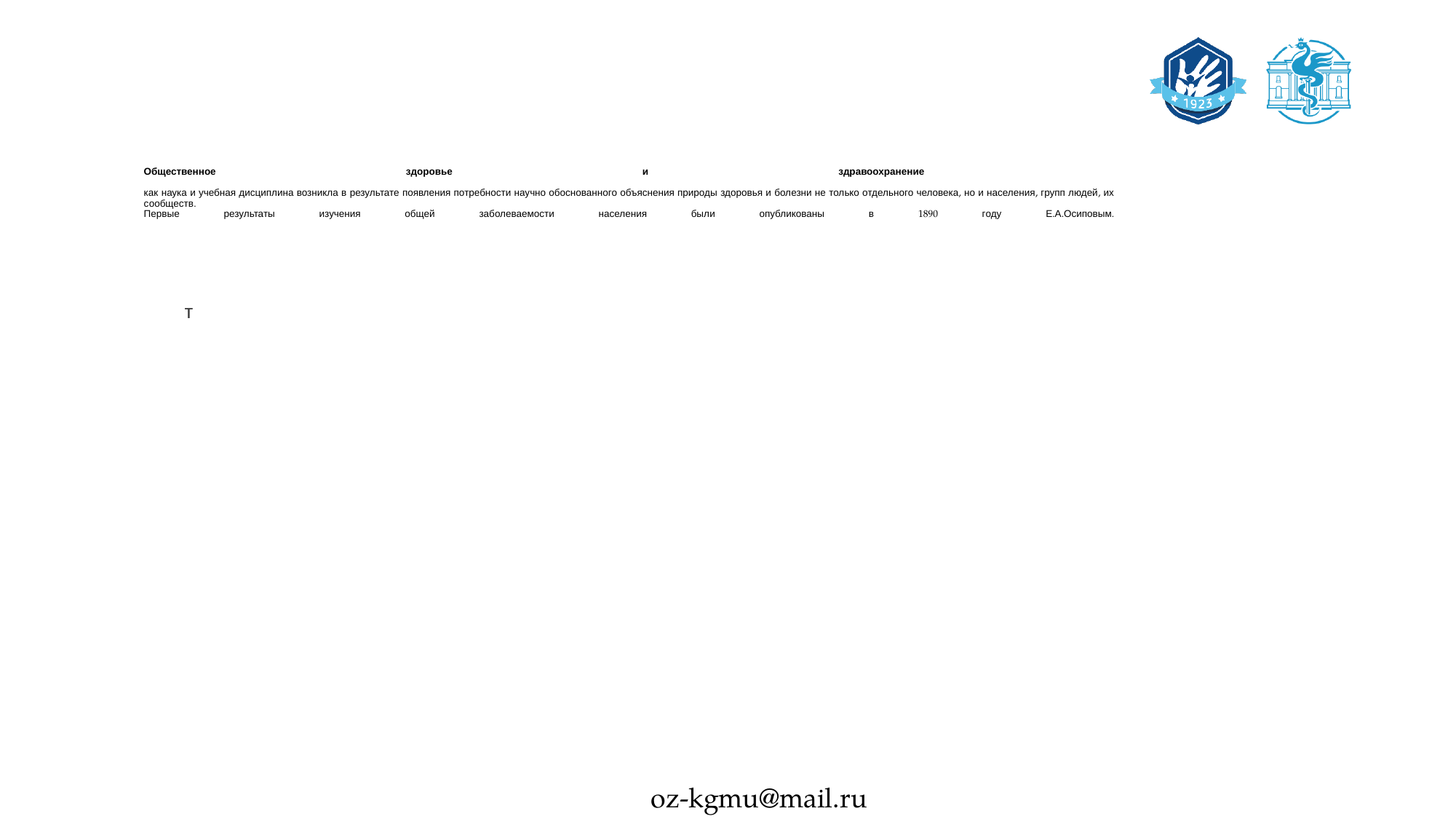

# Общественное здоровье и здравоохранение как наука и учебная дисциплина возникла в результате появления потребности научно обоснованного объяснения природы здоровья и болезни не только отдельного человека, но и населения, групп людей, их сообществ. Первые результаты изучения общей заболеваемости населения были опубликованы в 1890 году Е.А.Осиповым.
Задачи
Текст
т
Текст
Текст
Текст